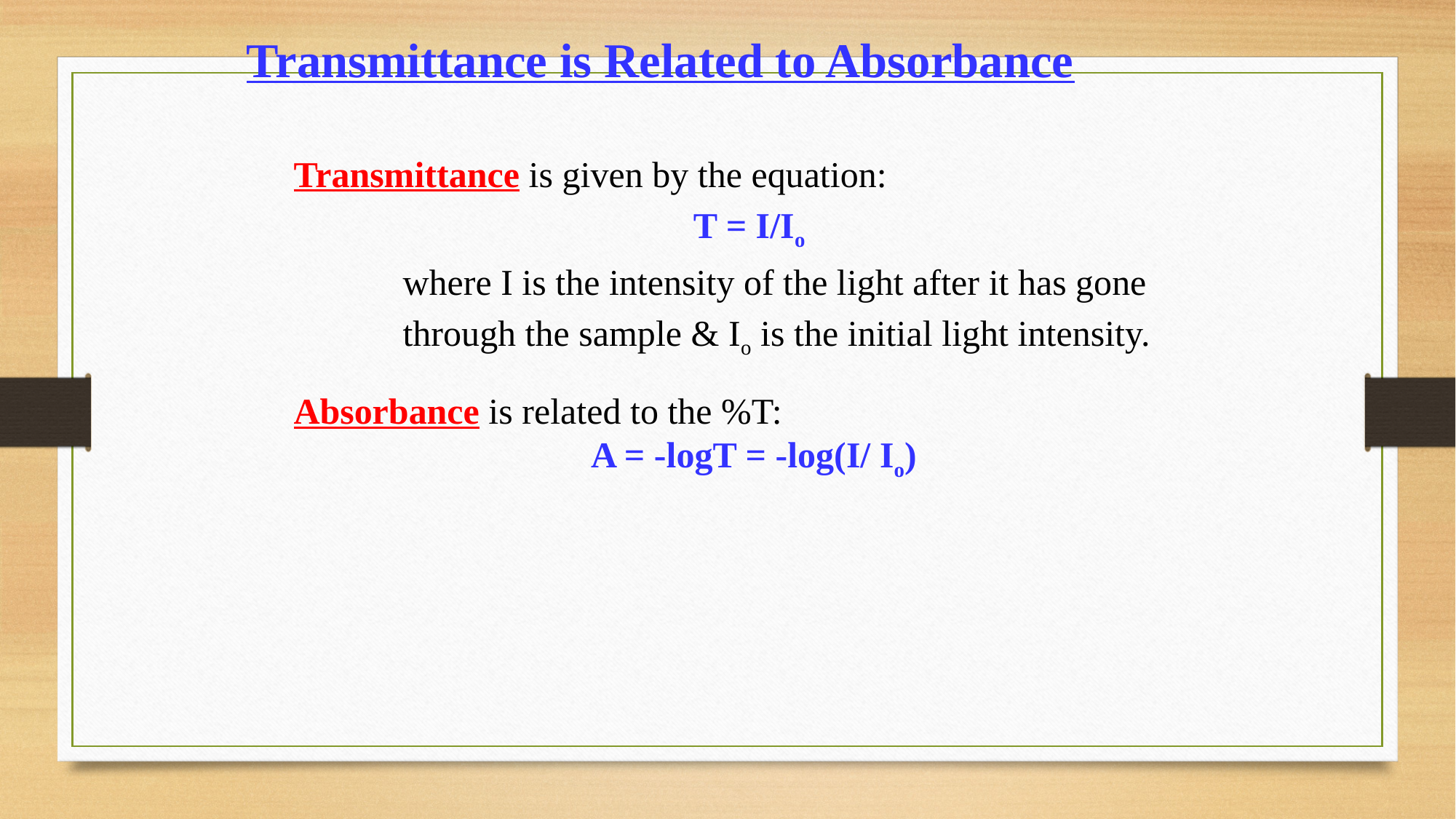

Transmittance is Related to Absorbance
Transmittance is given by the equation:
T = I/Io
	where I is the intensity of the light after it has gone
	through the sample & Io is the initial light intensity.

Absorbance is related to the %T:
A = -logT = -log(I/ Io)